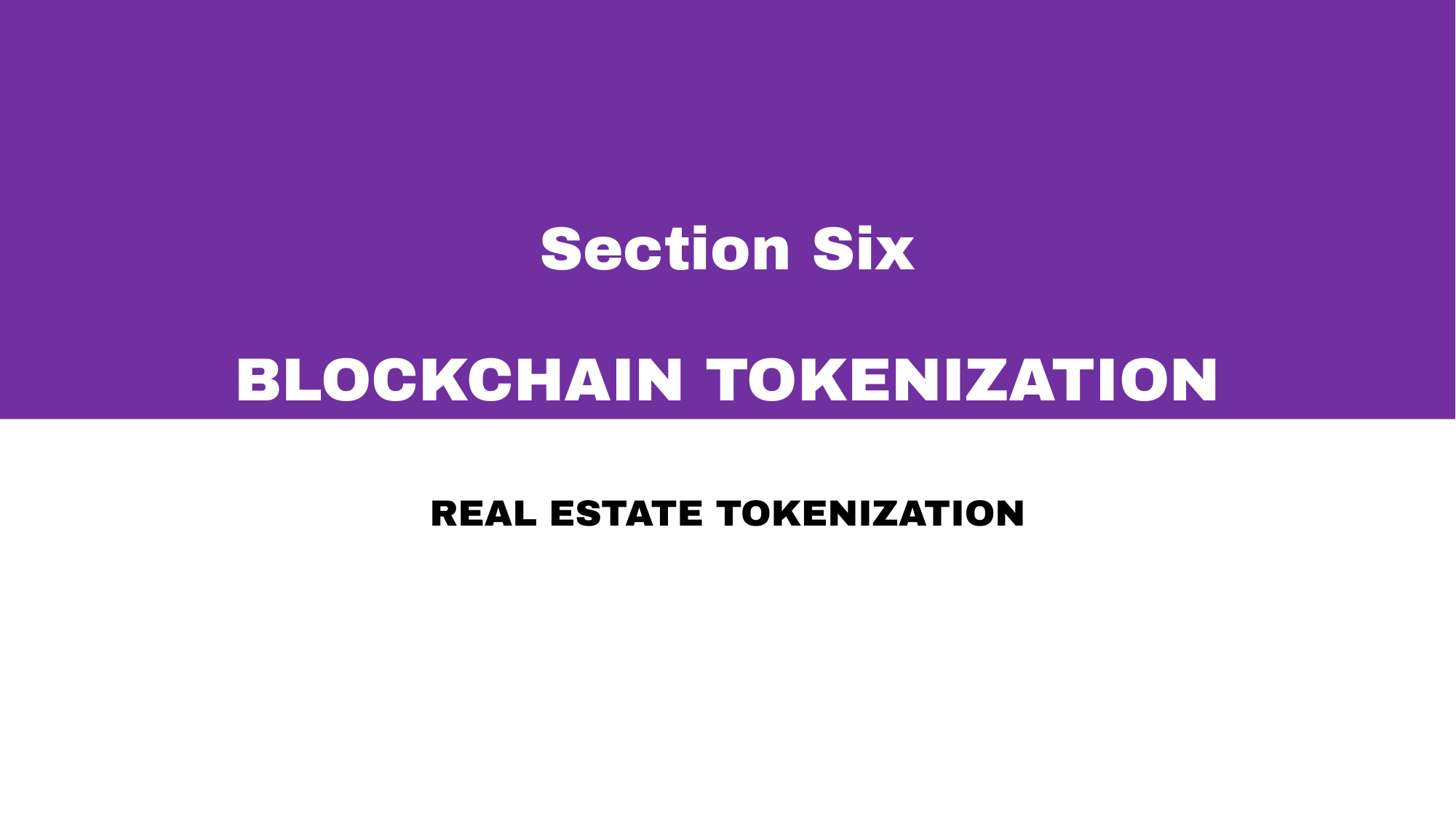

# Section Six BLOCKCHAIN TOKENIZATION

REAL ESTATE TOKENIZATION